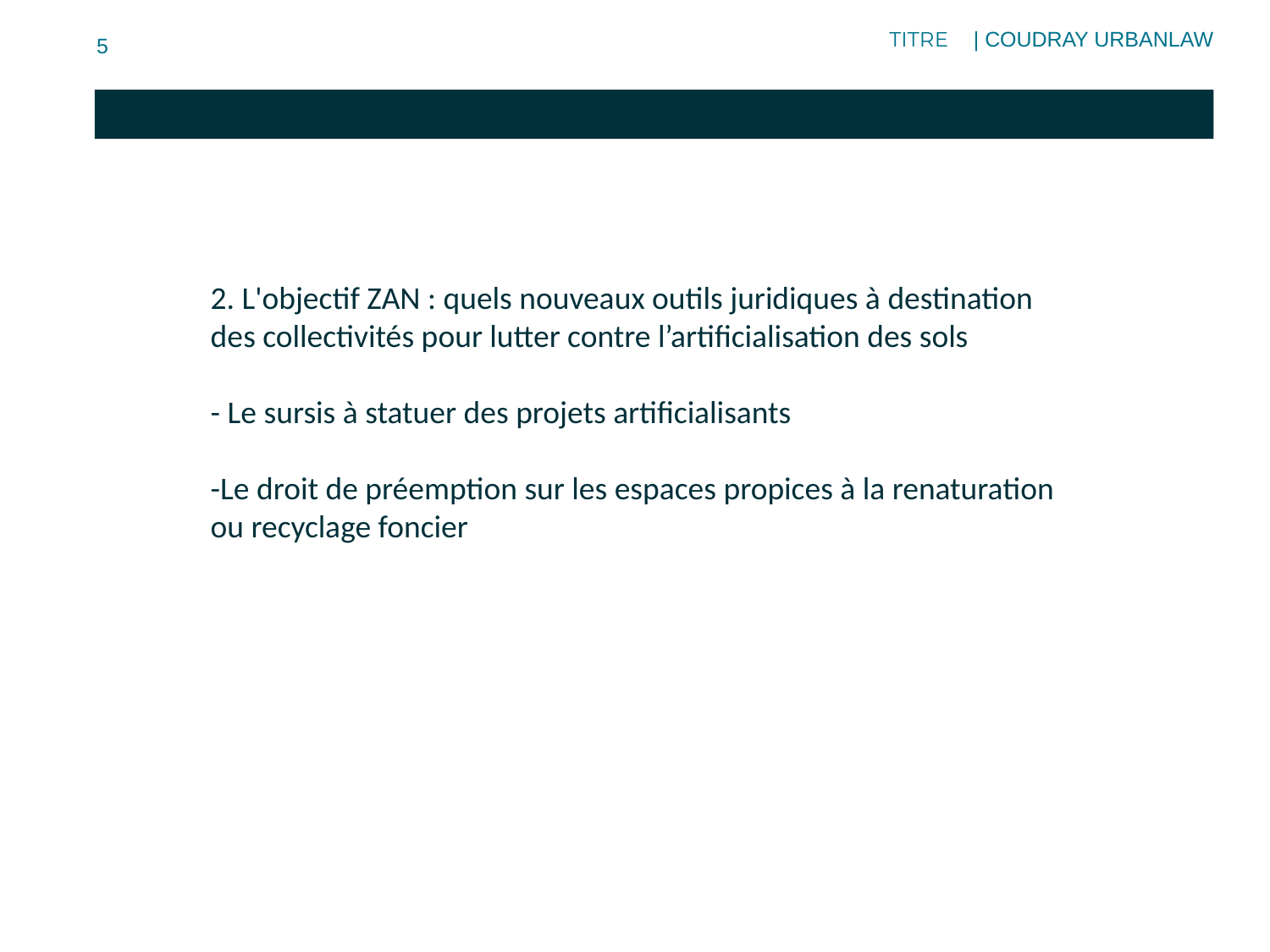

# TITRE
5
| COUDRAY URBANLAW

2. L'objectif ZAN : quels nouveaux outils juridiques à destination des collectivités pour lutter contre l’artificialisation des sols

- Le sursis à statuer des projets artificialisants

-Le droit de préemption sur les espaces propices à la renaturation ou recyclage foncier